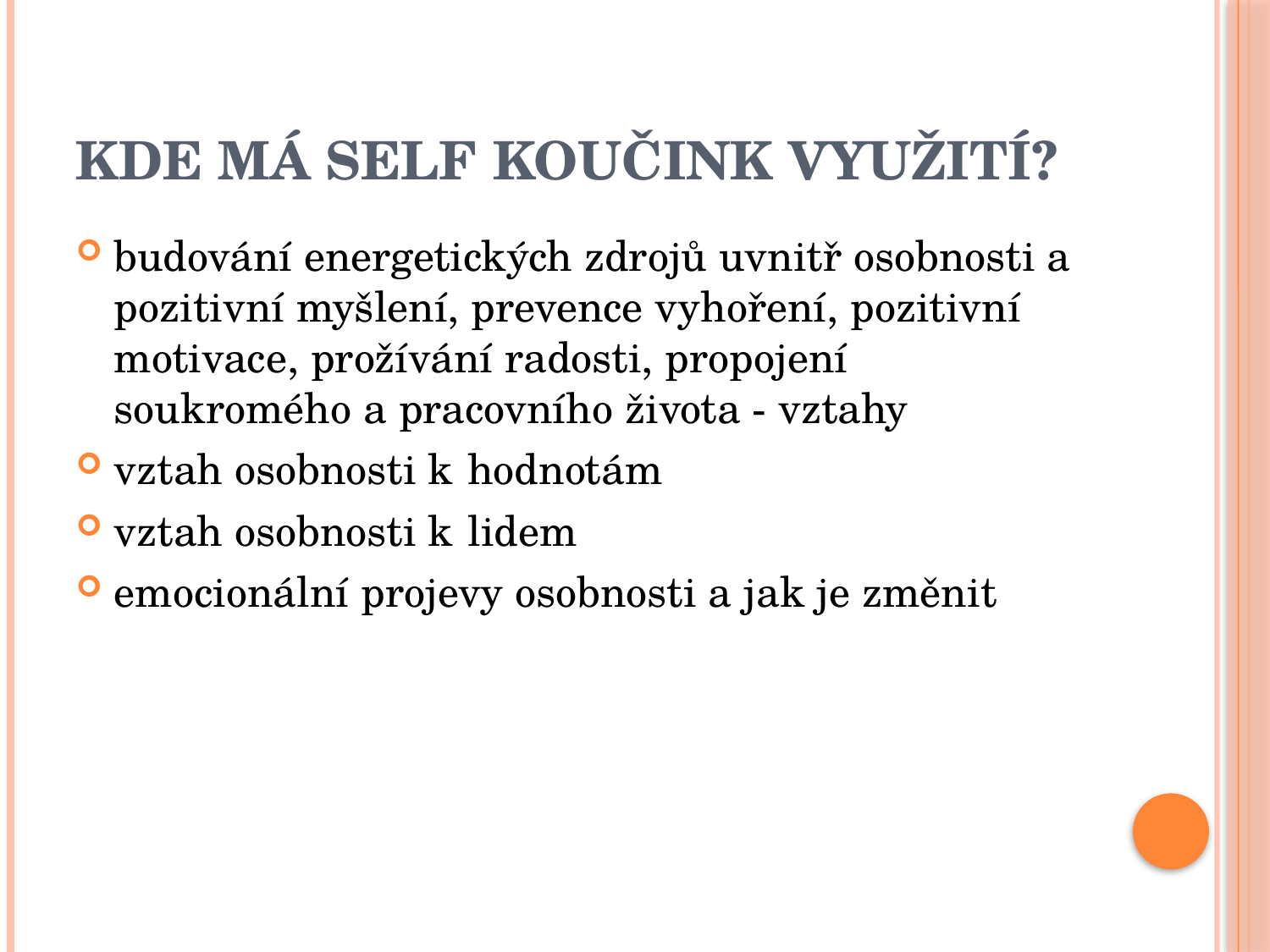

# Kde má self koučink využití?
budování energetických zdrojů uvnitř osobnosti a pozitivní myšlení, prevence vyhoření, pozitivní motivace, prožívání radosti, propojení soukromého a pracovního života - vztahy
vztah osobnosti k hodnotám
vztah osobnosti k lidem
emocionální projevy osobnosti a jak je změnit